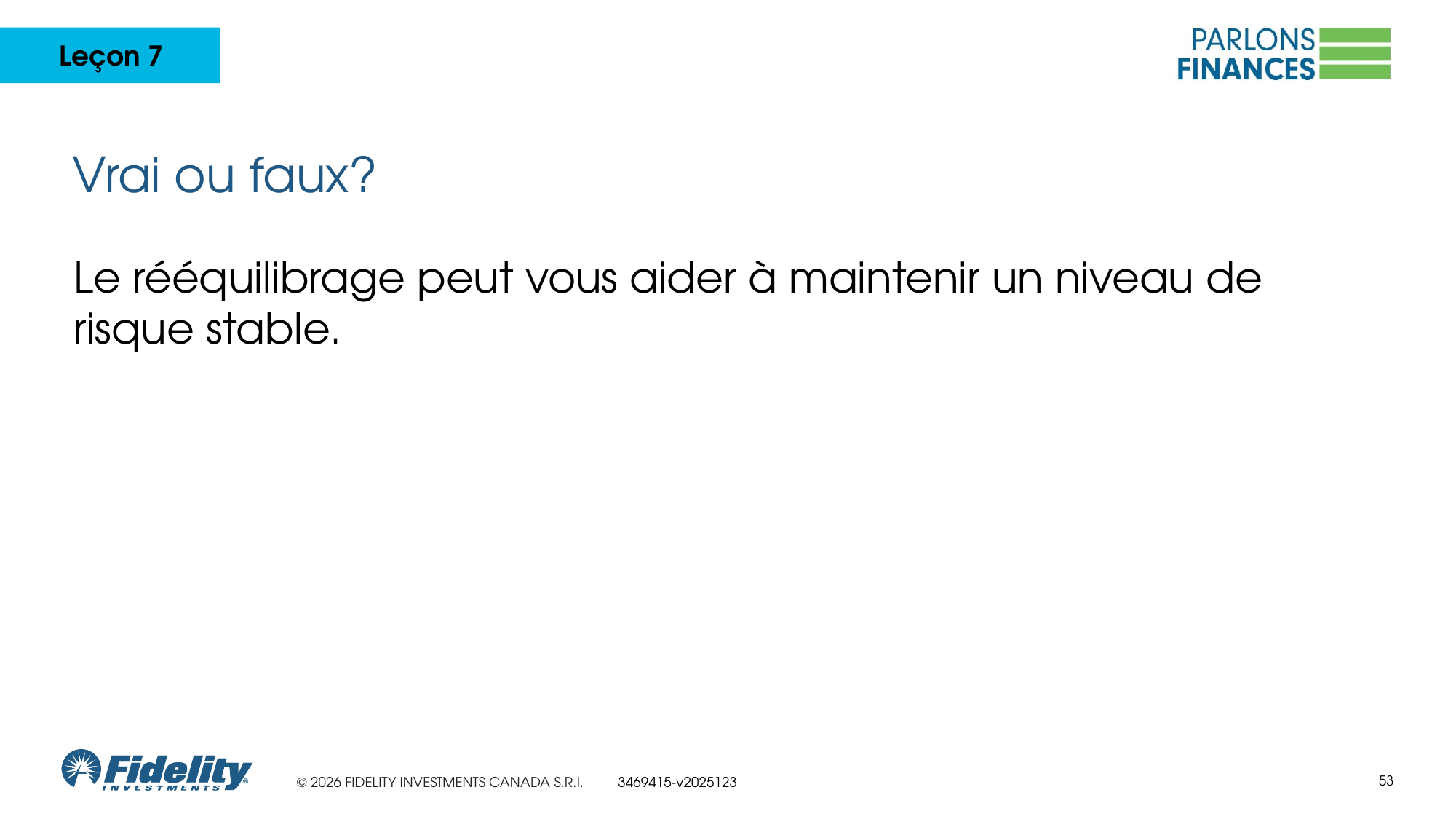

# Vrai ou faux?
Le rééquilibrage peut vous aider à maintenir un niveau de risque stable.
53